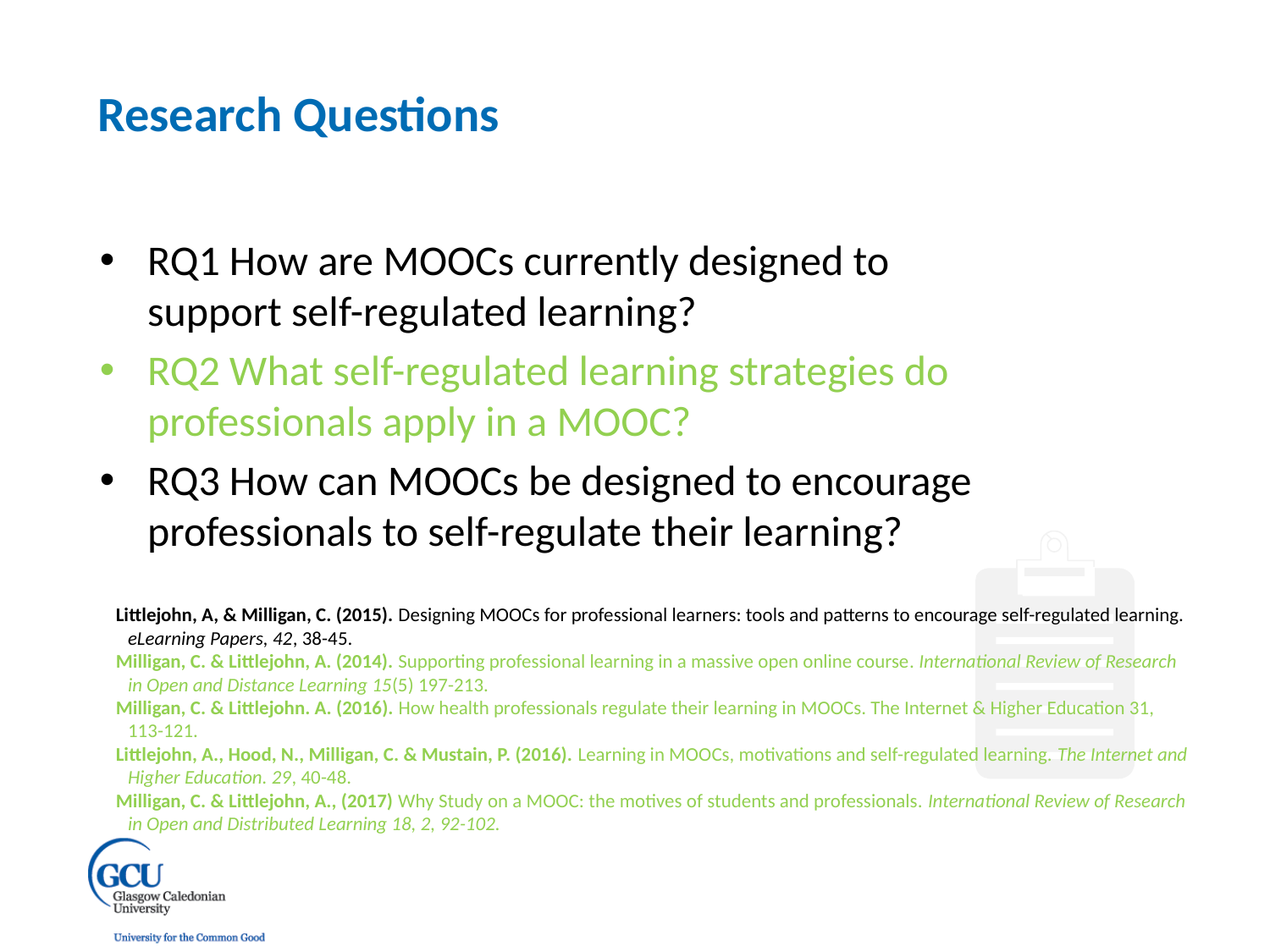

Research Questions
RQ1 How are MOOCs currently designed to support self-regulated learning?
RQ2 What self-regulated learning strategies do professionals apply in a MOOC?
RQ3 How can MOOCs be designed to encourage professionals to self-regulate their learning?

Littlejohn, A, & Milligan, C. (2015). Designing MOOCs for professional learners: tools and patterns to encourage self-regulated learning.  eLearning Papers, 42, 38-45.
Milligan, C. & Littlejohn, A. (2014). Supporting professional learning in a massive open online course. International Review of Research in Open and Distance Learning 15(5) 197-213.
Milligan, C. & Littlejohn. A. (2016). How health professionals regulate their learning in MOOCs. The Internet & Higher Education 31, 113-121.
Littlejohn, A., Hood, N., Milligan, C. & Mustain, P. (2016). Learning in MOOCs, motivations and self-regulated learning. The Internet and Higher Education. 29, 40-48.
Milligan, C. & Littlejohn, A., (2017) Why Study on a MOOC: the motives of students and professionals. International Review of Research in Open and Distributed Learning 18, 2, 92-102.